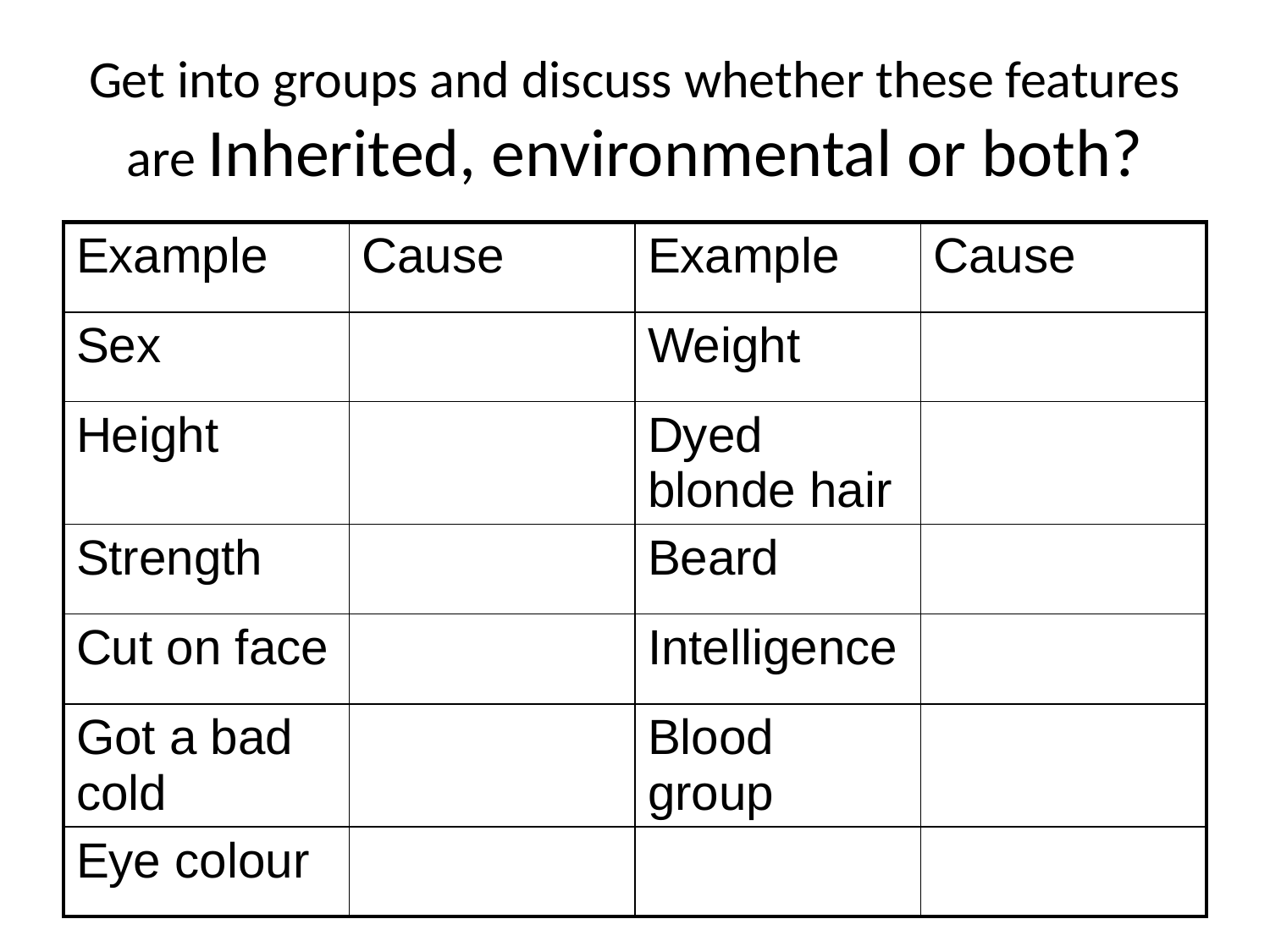

# Get into groups and discuss whether these features are Inherited, environmental or both?
| Example | Cause | Example | Cause |
| --- | --- | --- | --- |
| Sex |  | Weight |  |
| Height |  | Dyed blonde hair |  |
| Strength |  | Beard |  |
| Cut on face |  | Intelligence |  |
| Got a bad cold |  | Blood group |  |
| Eye colour |  |  |  |